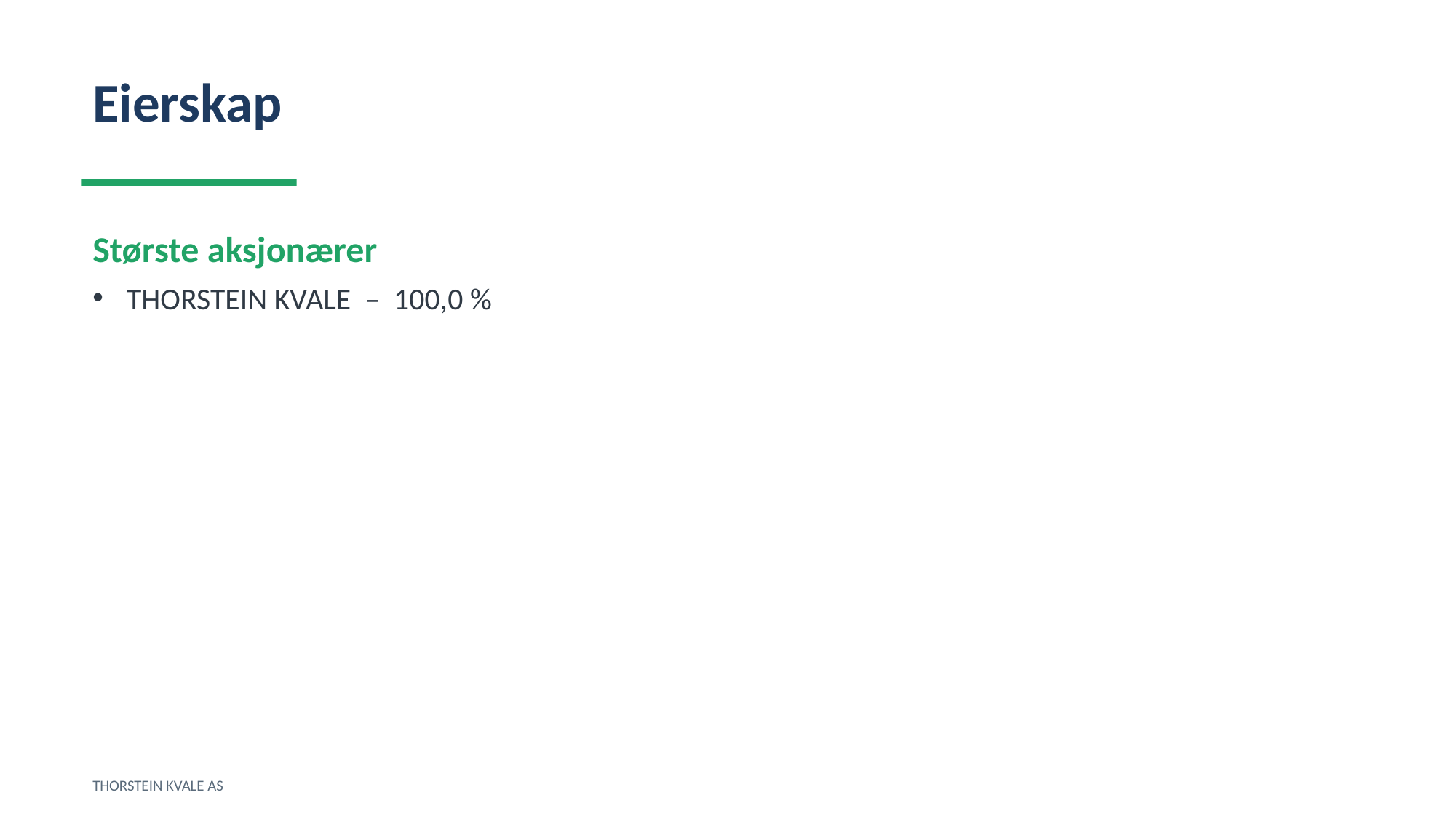

Eierskap

Største aksjonærer
THORSTEIN KVALE  –  100,0 %
THORSTEIN KVALE AS